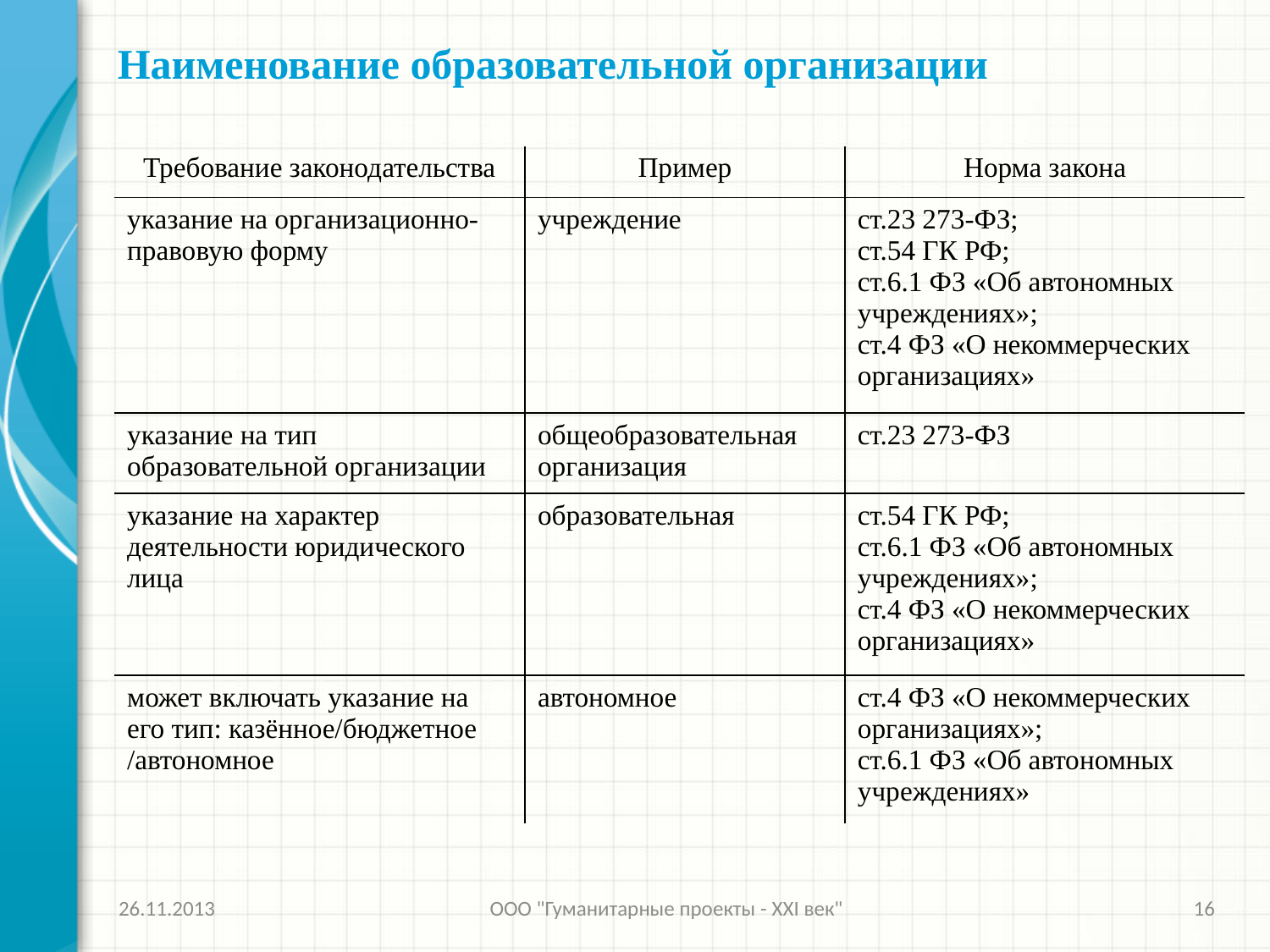

Наименование образовательной организации
| Требование законодательства | Пример | Норма закона |
| --- | --- | --- |
| указание на организационно-правовую форму | учреждение | ст.23 273-ФЗ; ст.54 ГК РФ; ст.6.1 ФЗ «Об автономных учреждениях»; ст.4 ФЗ «О некоммерческих организациях» |
| указание на тип образовательной организации | общеобразовательная организация | ст.23 273-ФЗ |
| указание на характер деятельности юридического лица | образовательная | ст.54 ГК РФ; ст.6.1 ФЗ «Об автономных учреждениях»; ст.4 ФЗ «О некоммерческих организациях» |
| может включать указание на его тип: казённое/бюджетное /автономное | автономное | ст.4 ФЗ «О некоммерческих организациях»; ст.6.1 ФЗ «Об автономных учреждениях» |
26.11.2013
ООО "Гуманитарные проекты - XXI век"
16